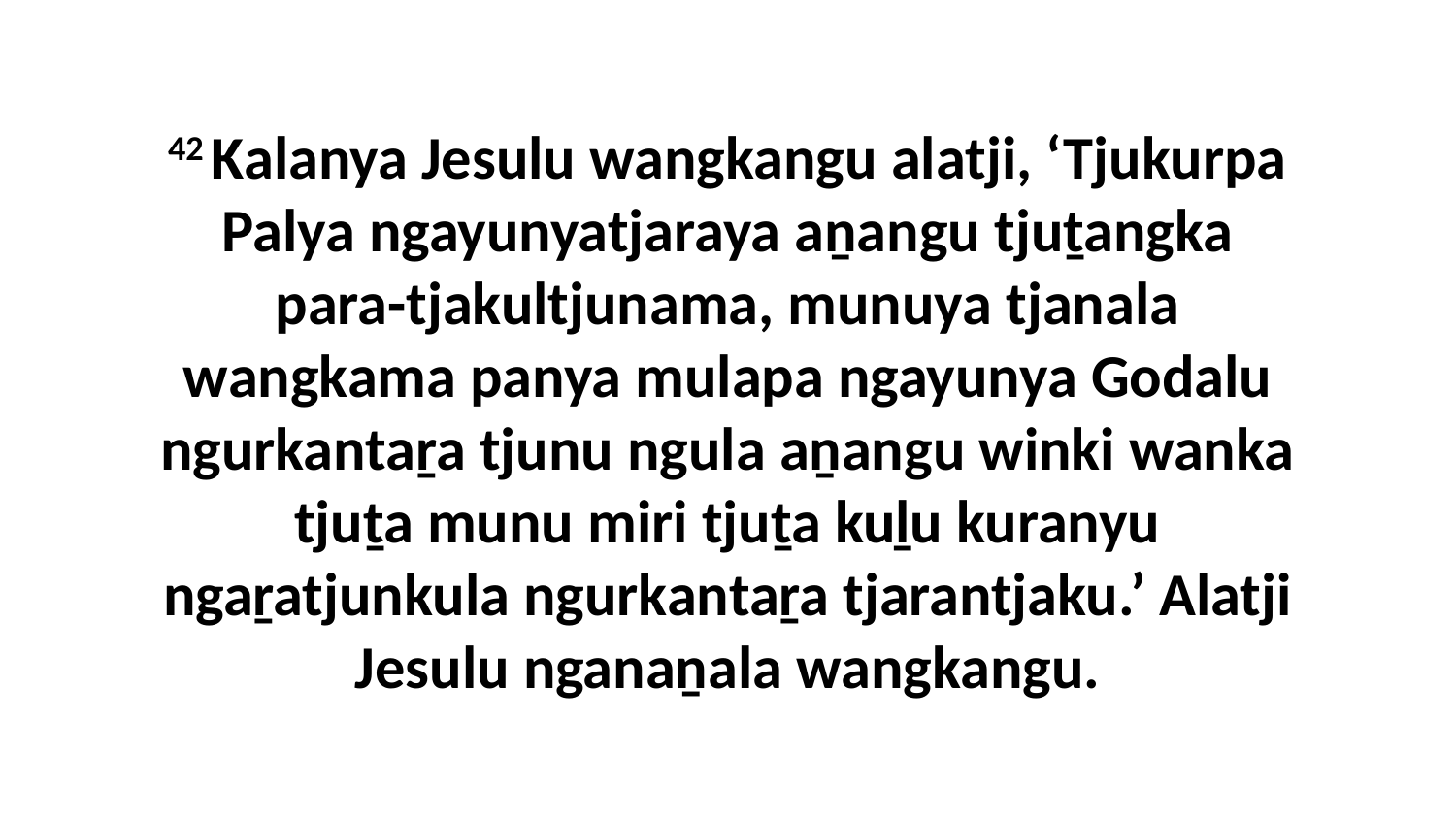

42 Kalanya Jesulu wangkangu alatji, ‘Tjukurpa Palya ngayunyatjaraya aṉangu tjuṯangka para-tjakultjunama, munuya tjanala wangkama panya mulapa ngayunya Godalu ngurkantaṟa tjunu ngula aṉangu winki wanka tjuṯa munu miri tjuṯa kuḻu kuranyu ngaṟatjunkula ngurkantaṟa tjarantjaku.’ Alatji Jesulu nganaṉala wangkangu.